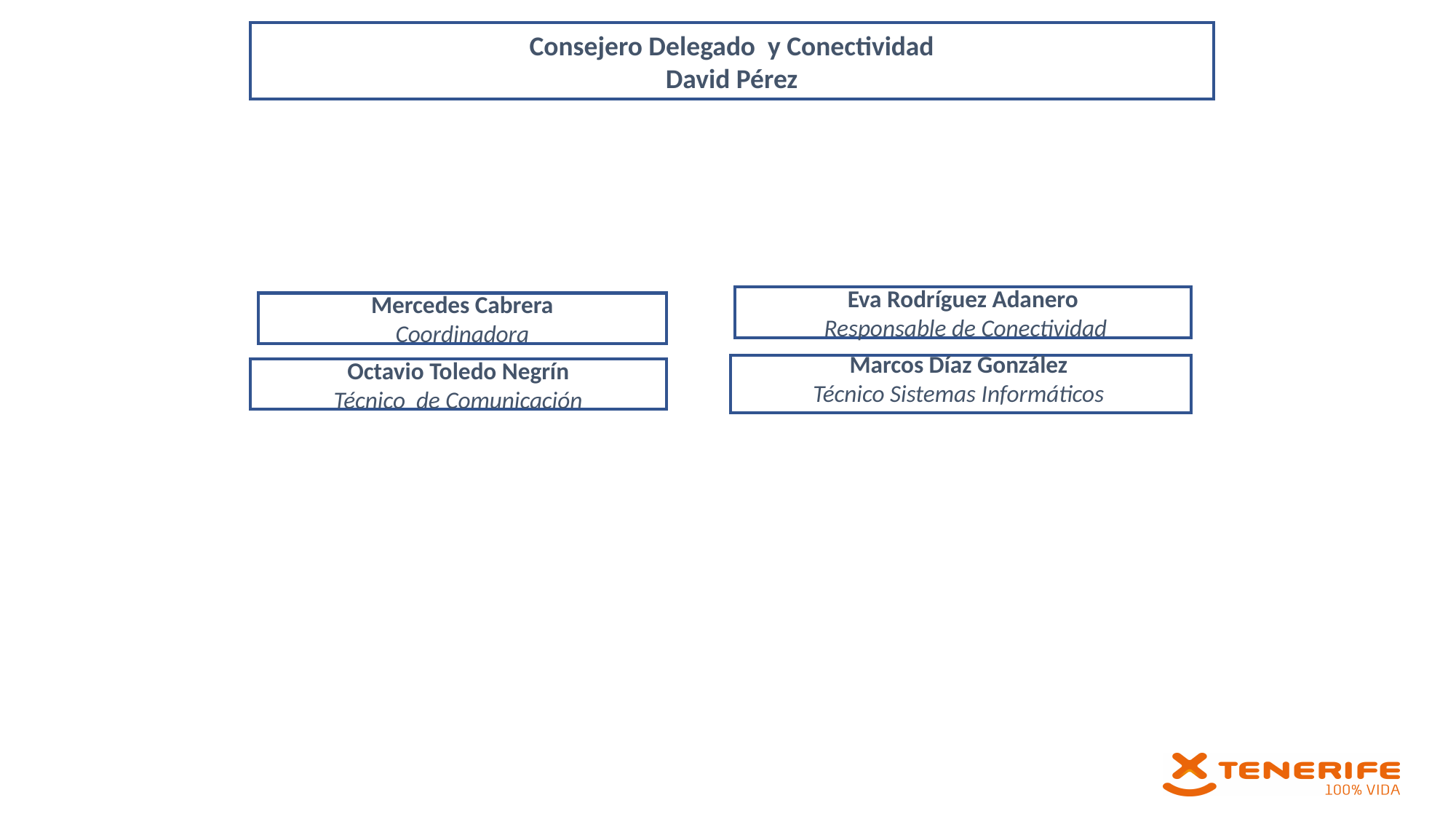

Consejero Delegado  y Conectividad
David Pérez
Eva Rodríguez Adanero
 Responsable de Conectividad
Mercedes Cabrera
Coordinadora
Marcos Díaz González
 Técnico Sistemas Informáticos

Octavio Toledo Negrín
Técnico  de Comunicación